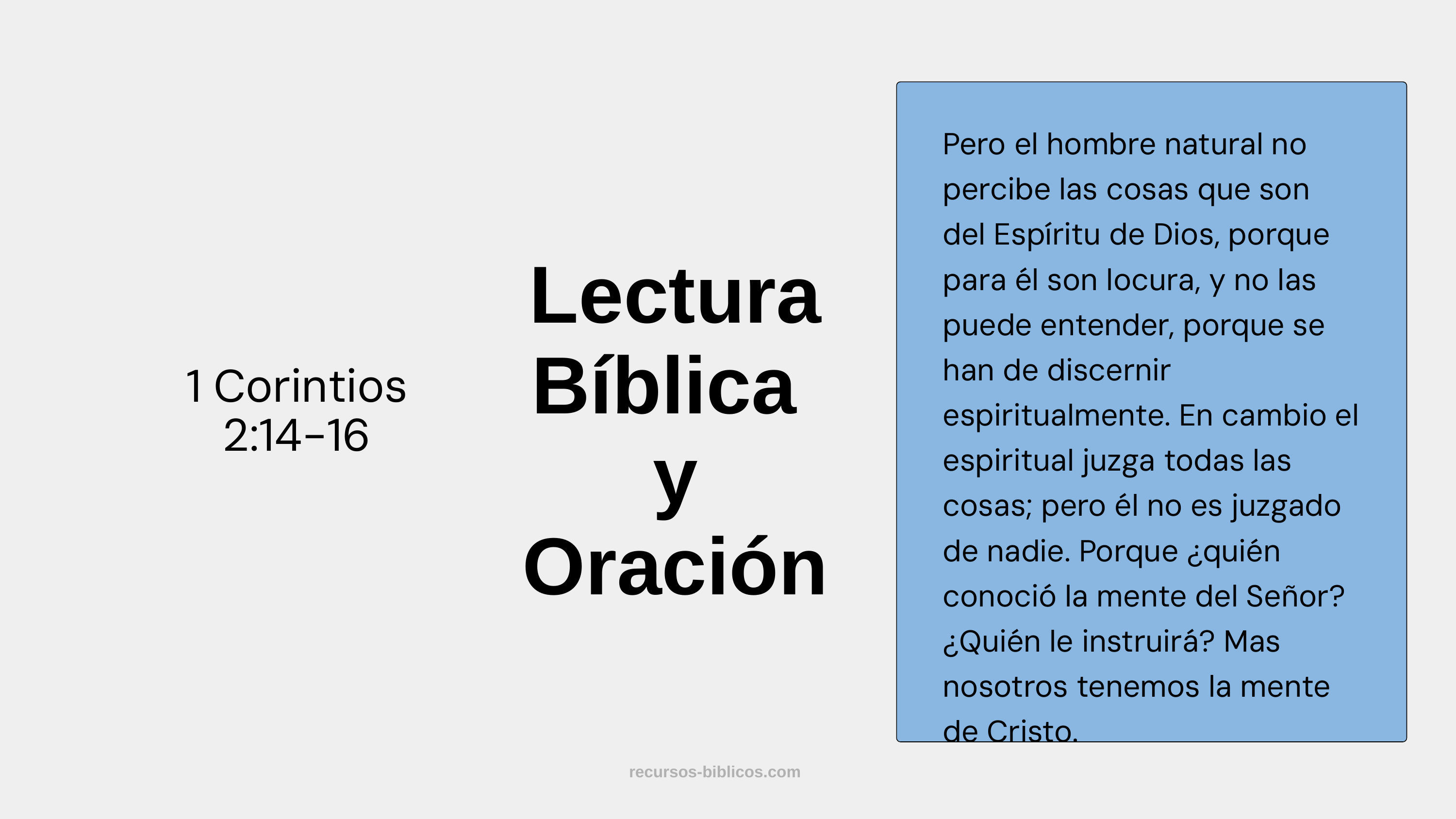

Pero el hombre natural no percibe las cosas que son del Espíritu de Dios, porque para él son locura, y no las puede entender, porque se han de discernir espiritualmente. En cambio el espiritual juzga todas las cosas; pero él no es juzgado de nadie. Porque ¿quién conoció la mente del Señor? ¿Quién le instruirá? Mas nosotros tenemos la mente de Cristo.
Lectura Bíblica
y Oración
1 Corintios 2:14-16
recursos-biblicos.com